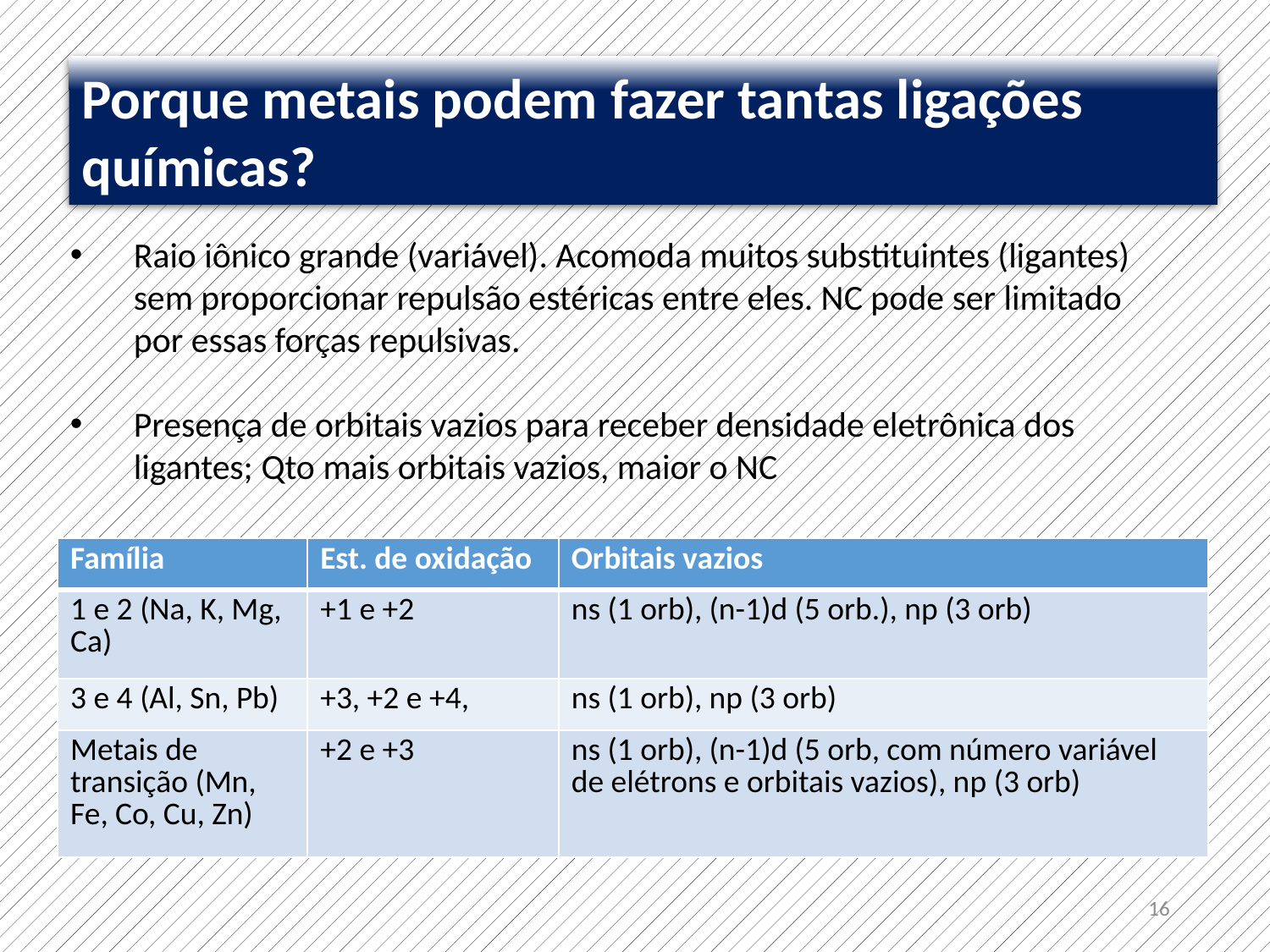

Porque metais podem fazer tantas ligações químicas?
Raio iônico grande (variável). Acomoda muitos substituintes (ligantes) sem proporcionar repulsão estéricas entre eles. NC pode ser limitado por essas forças repulsivas.

Presença de orbitais vazios para receber densidade eletrônica dos ligantes; Qto mais orbitais vazios, maior o NC

| Família | Est. de oxidação | Orbitais vazios |
| --- | --- | --- |
| 1 e 2 (Na, K, Mg, Ca) | +1 e +2 | ns (1 orb), (n-1)d (5 orb.), np (3 orb) |
| 3 e 4 (Al, Sn, Pb) | +3, +2 e +4, | ns (1 orb), np (3 orb) |
| Metais de transição (Mn, Fe, Co, Cu, Zn) | +2 e +3 | ns (1 orb), (n-1)d (5 orb, com número variável de elétrons e orbitais vazios), np (3 orb) |
16